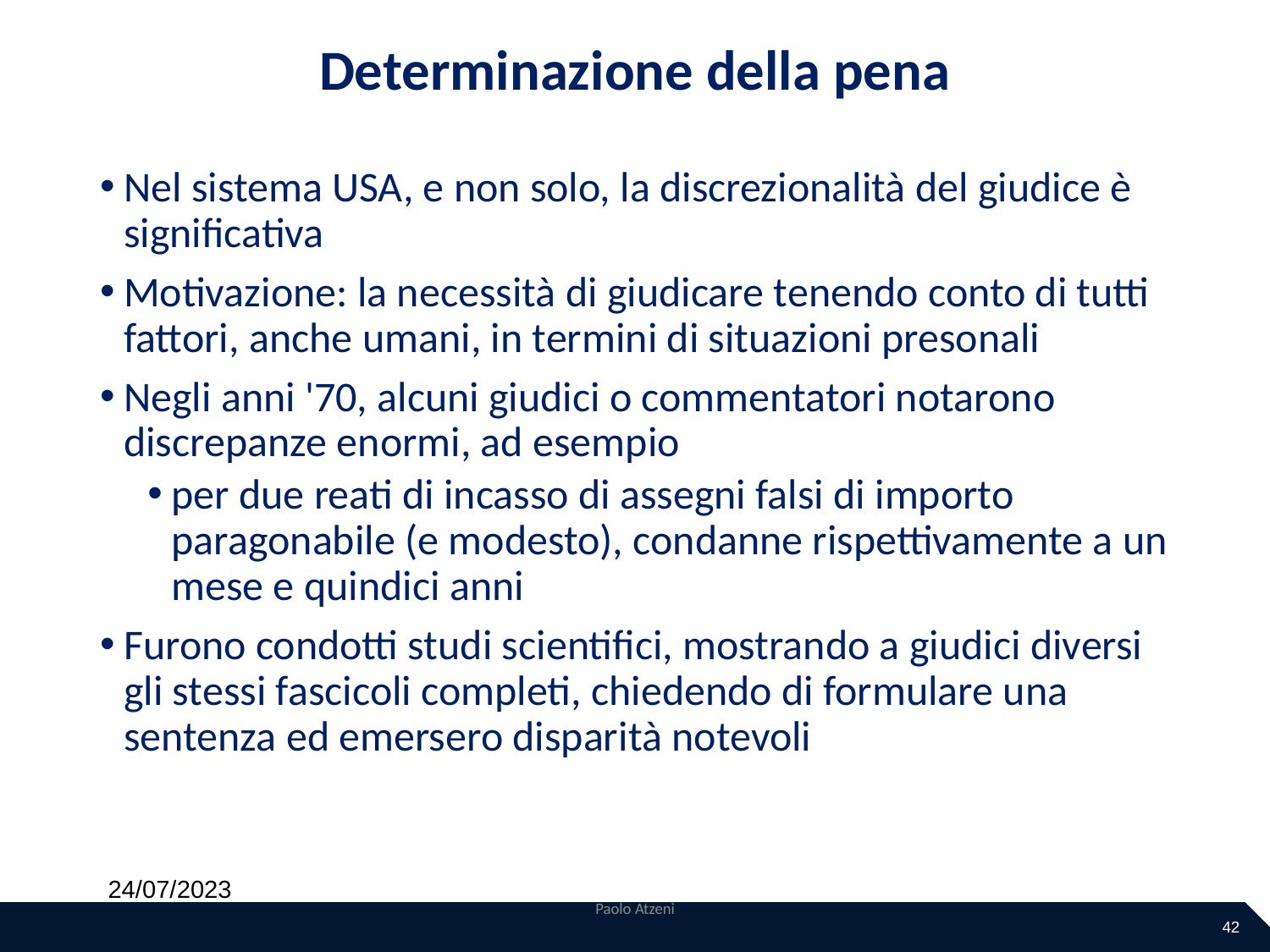

# Determinazione della pena
Nel sistema USA, e non solo, la discrezionalità del giudice è significativa
Motivazione: la necessità di giudicare tenendo conto di tutti fattori, anche umani, in termini di situazioni presonali
Negli anni '70, alcuni giudici o commentatori notarono discrepanze enormi, ad esempio
per due reati di incasso di assegni falsi di importo paragonabile (e modesto), condanne rispettivamente a un mese e quindici anni
Furono condotti studi scientifici, mostrando a giudici diversi gli stessi fascicoli completi, chiedendo di formulare una sentenza ed emersero disparità notevoli
24/07/2023
Paolo Atzeni
42